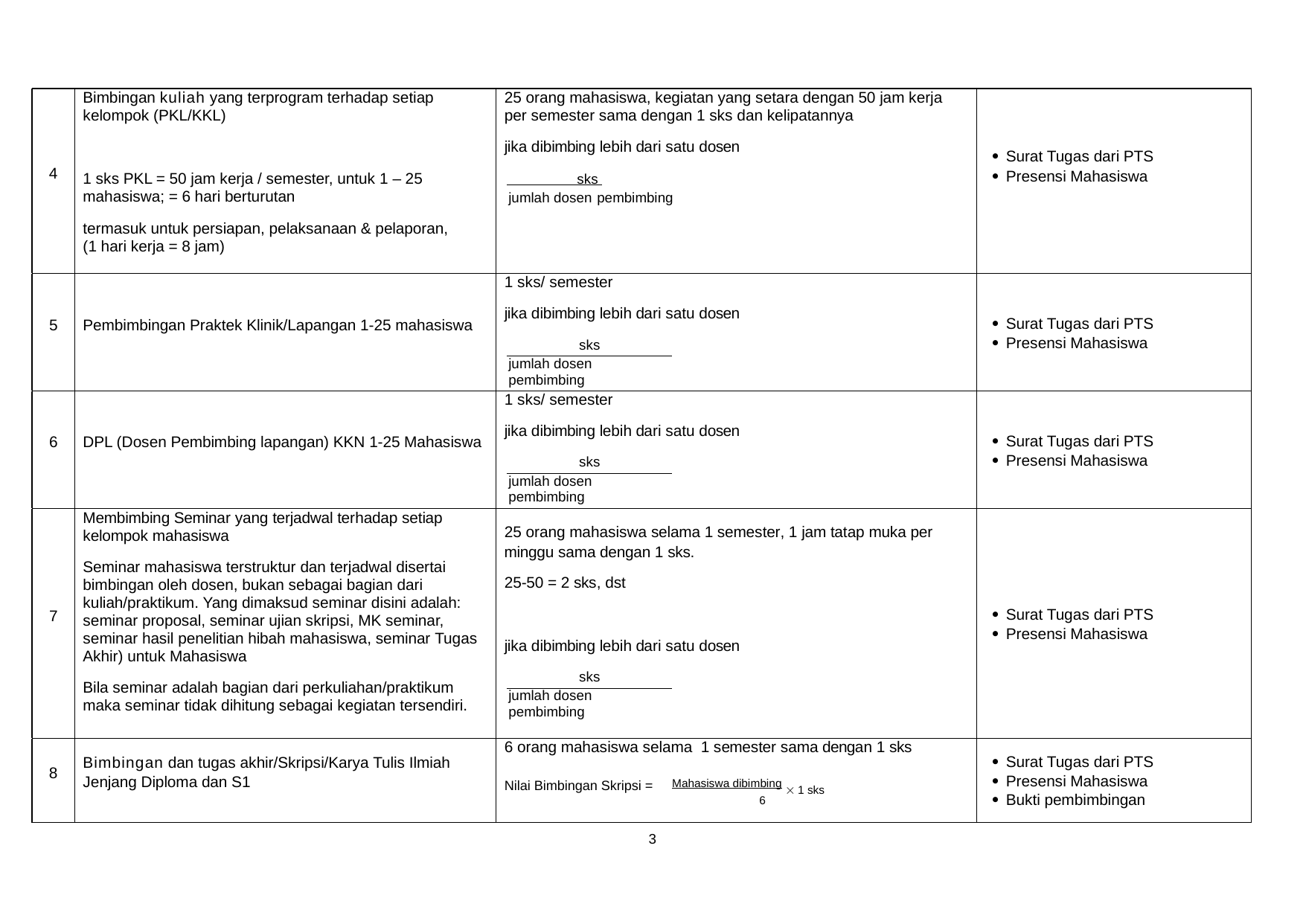

4
Bimbingan kuliah yang terprogram terhadap setiap kelompok (PKL/KKL)
1 sks PKL = 50 jam kerja / semester, untuk 1 – 25 mahasiswa; = 6 hari berturutan
termasuk untuk persiapan, pelaksanaan & pelaporan, (1 hari kerja = 8 jam)
25 orang mahasiswa, kegiatan yang setara dengan 50 jam kerja per semester sama dengan 1 sks dan kelipatannya
jika dibimbing lebih dari satu dosen
                  sks
jumlah dosen pembimbing

• Surat Tugas dari PTS
• Presensi Mahasiswa

5

Pembimbingan Praktek Klinik/Lapangan 1-25 mahasiswa
1 sks/ semester
jika dibimbing lebih dari satu dosen
sks
jumlah dosen pembimbing

• Surat Tugas dari PTS
• Presensi Mahasiswa

6

DPL (Dosen Pembimbing lapangan) KKN 1-25 Mahasiswa
1 sks/ semester
jika dibimbing lebih dari satu dosen
sks
jumlah dosen pembimbing

• Surat Tugas dari PTS
• Presensi Mahasiswa

7
Membimbing Seminar yang terjadwal terhadap setiap kelompok mahasiswa
Seminar mahasiswa terstruktur dan terjadwal disertai bimbingan oleh dosen, bukan sebagai bagian dari kuliah/praktikum. Yang dimaksud seminar disini adalah: seminar proposal, seminar ujian skripsi, MK seminar, seminar hasil penelitian hibah mahasiswa, seminar Tugas Akhir) untuk Mahasiswa
Bila seminar adalah bagian dari perkuliahan/praktikum maka seminar tidak dihitung sebagai kegiatan tersendiri.

25 orang mahasiswa selama 1 semester, 1 jam tatap muka per
25-50 = 2 sks, dst
jika dibimbing lebih dari satu dosen
sks
jumlah dosen pembimbing

• Surat Tugas dari PTS

minggu sama dengan 1 sks.
• Presensi Mahasiswa

8

Bimbingan dan tugas akhir/Skripsi/Karya Tulis Ilmiah
Jenjang Diploma dan S1
6 orang mahasiswa selama 1 semester sama dengan 1 sks
Nilai Bimbingan Skripsi =    Mahasiswa dibimbing × 1 sks
6

• Surat Tugas dari PTS
• Bukti pembimbingan

• Presensi Mahasiswa

3